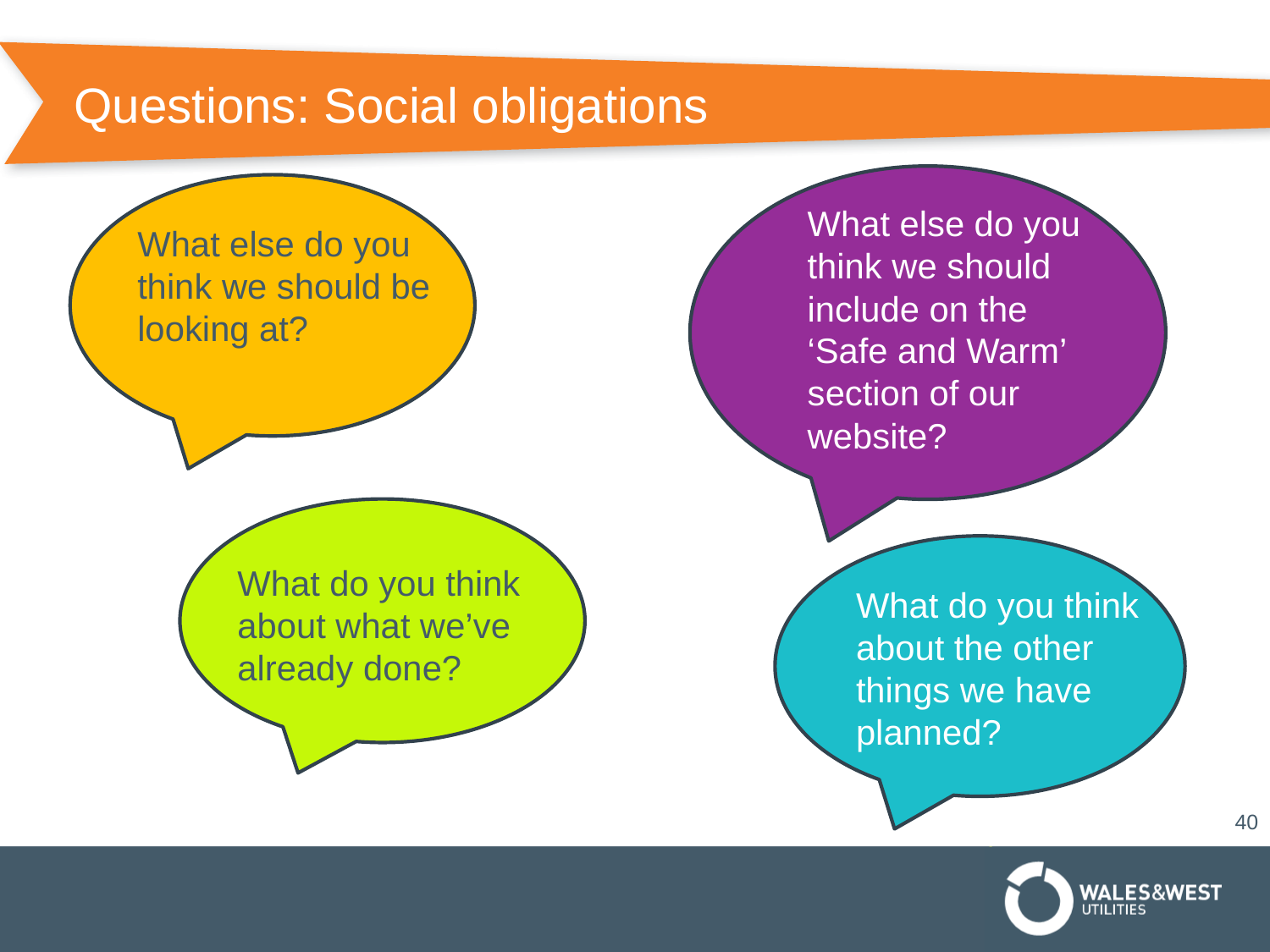

# Questions: Social obligations

What else do you think we should include on the ‘Safe and Warm’ section of our website?
What else do you think we should be looking at?

What do you think about what we’ve already done?

What do you think about what we’ve already done?

What do you think about the other things we have planned?

40